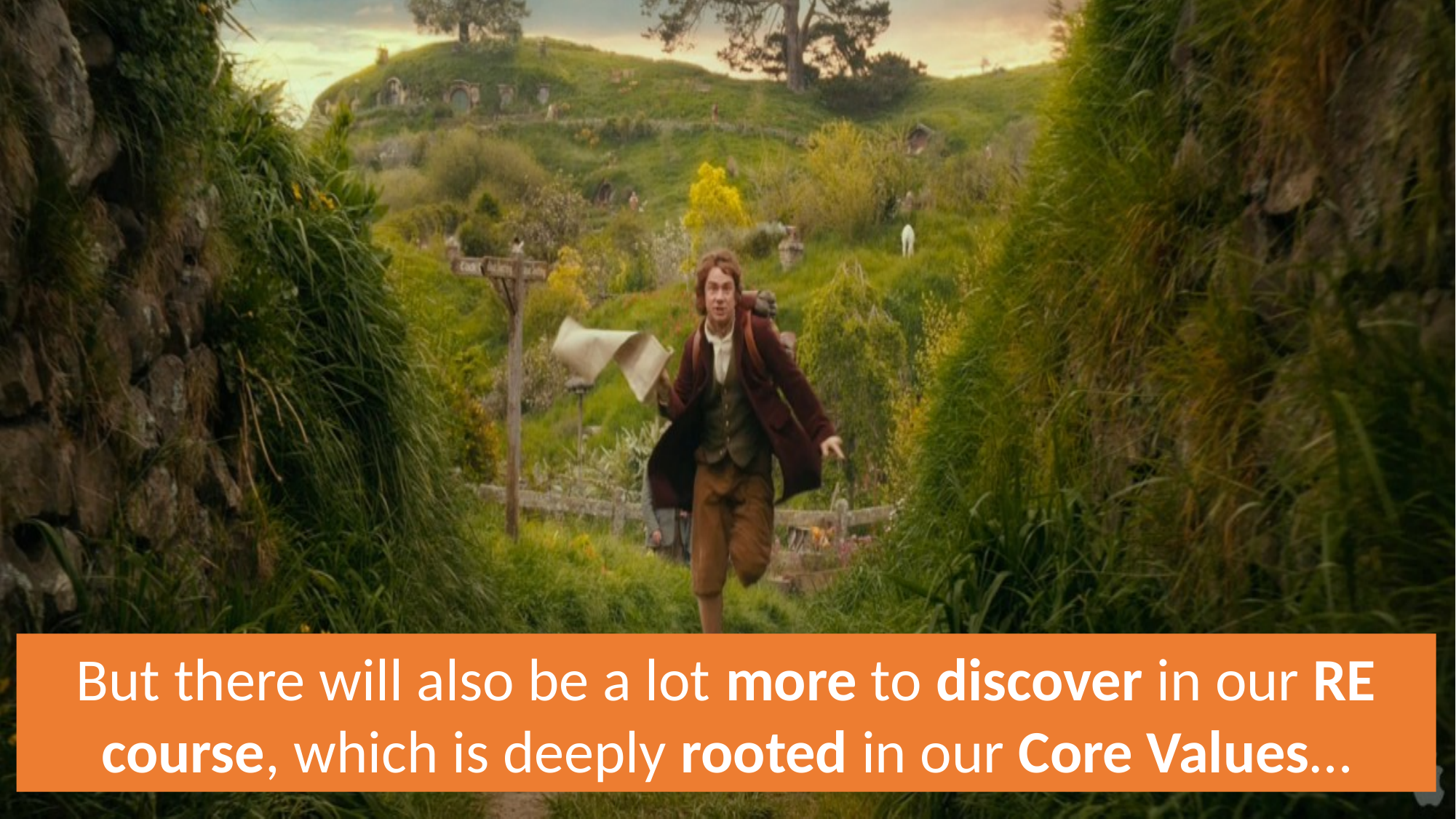

# But there will also be a lot more to discover in our RE course, which is deeply rooted in our Core Values…